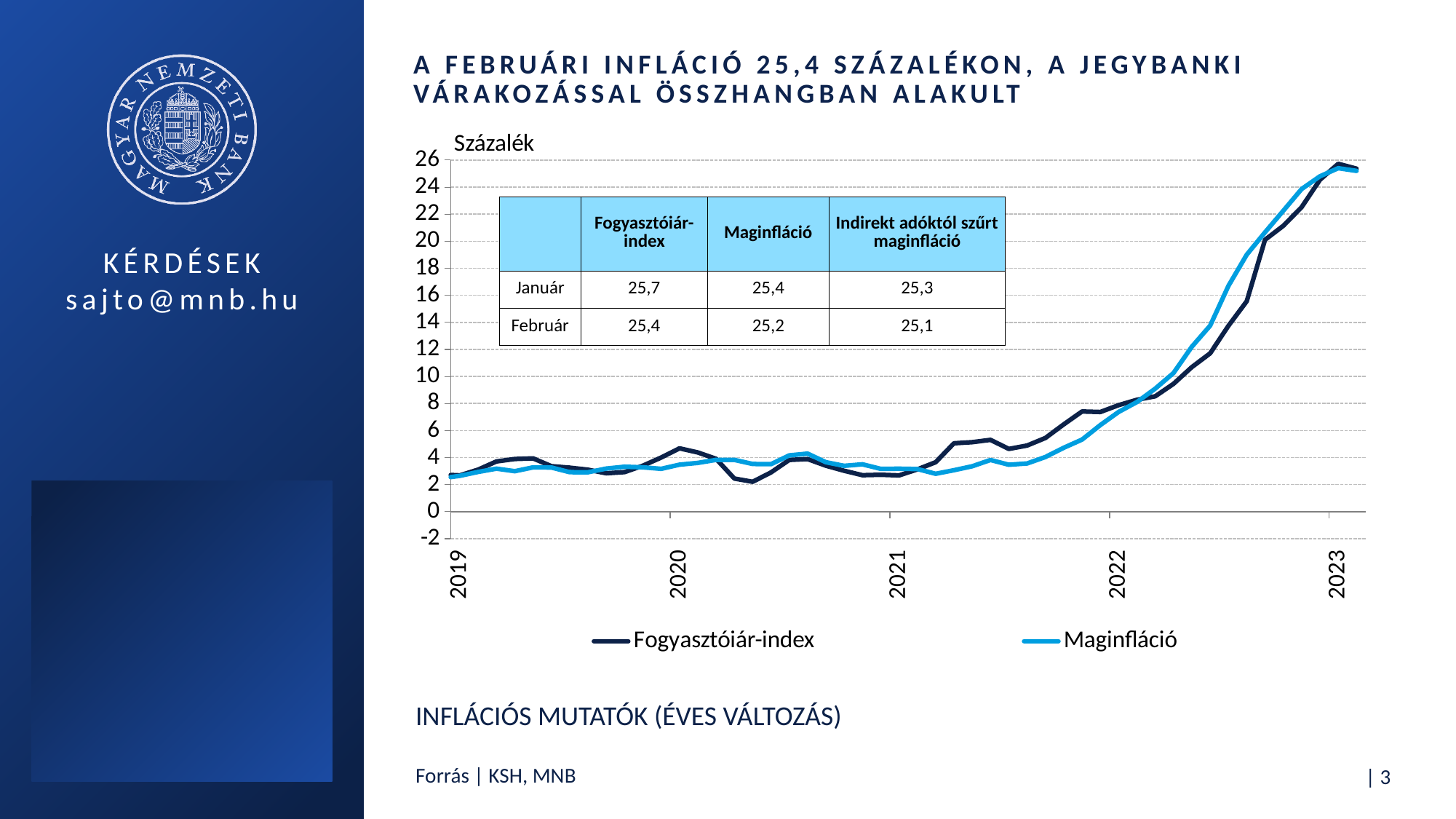

# A februári infláció 25,4 százalékon, a jegybanki várakozással összhangban alakult

### Chart

| Category | Fogyasztóiár-index | Maginfláció |
|---|---|---|
| 33970 | 25.907042089584095 | 24.6787333682029 |
| 34001 | 24.728386330882202 | 24.553126526544915 |
| 34029 | 23.4 | 22.903534325107202 |
| 34060 | 22.832113872771174 | 22.564370857150962 |
| 34090 | 21.299999999999997 | 22.381264662835534 |
| 34121 | 20.92365510453436 | 22.425508751236038 |
| 34151 | 21.299999999999997 | 22.247312927782914 |
| 34182 | 22.299999999999997 | 23.611728863912717 |
| 34213 | 23.0 | 23.051372569770564 |
| 34243 | 22.02202038097262 | 22.46943663319732 |
| 34274 | 21.0 | 21.538940669146285 |
| 34304 | 21.05508099999996 | 21.665123652504775 |
| 34335 | 17.0 | 17.799836303770732 |
| 34366 | 16.596423874009048 | 17.254685463144995 |
| 34394 | 16.80202124568298 | 17.499981529865096 |
| 34425 | 17.348875414002308 | 17.704404831053537 |
| 34455 | 18.286856600123457 | 17.818680266539744 |
| 34486 | 19.208793386045002 | 18.224351328332915 |
| 34516 | 19.969852657057004 | 18.499184900380683 |
| 34547 | 19.493151536959317 | 17.95793030976901 |
| 34578 | 18.905779613504038 | 18.913331078177023 |
| 34608 | 19.525099930613564 | 20.117721589418366 |
| 34639 | 21.001562057068355 | 20.660237946766813 |
| 34669 | 21.219449999999966 | 20.429008049985924 |
| 34700 | 22.099999999999994 | 21.76071032984939 |
| 34731 | 23.80423218051783 | 22.798054530367295 |
| 34759 | 27.464258367942932 | 23.76904924143936 |
| 34790 | 29.249926687041608 | 24.96775953085391 |
| 34820 | 30.80635099788273 | 26.670519413632988 |
| 34851 | 31.019003097343102 | 27.281908177110793 |
| 34881 | 30.50031110700857 | 27.760446676821218 |
| 34912 | 29.200580137922003 | 27.660551439266484 |
| 34943 | 28.81256967852869 | 27.22503480228096 |
| 34973 | 29.046606793297286 | 26.88699911236293 |
| 35004 | 28.710046588657008 | 27.037358456965663 |
| 35034 | 28.333543999999847 | 26.996035170560972 |
| 35065 | 28.89774997842784 | 26.260253021839944 |
| 35096 | 28.270937547565637 | 25.888968590133814 |
| 35125 | 25.639814471851864 | 25.569086012622094 |
| 35156 | 24.363052127584382 | 24.70641371984655 |
| 35186 | 23.898087497059976 | 23.52438404884704 |
| 35217 | 23.562059527016558 | 22.718312049707563 |
| 35247 | 22.963816537864716 | 21.966301142705603 |
| 35278 | 22.91711575729211 | 21.5 |
| 35309 | 22.17765325970838 | 20.598889892380143 |
| 35339 | 21.029415015849935 | 19.60902840794779 |
| 35370 | 20.12550680191731 | 18.79517340058051 |
| 35400 | 19.768164000000013 | 18.400000000000006 |
| 35431 | 18.928530626516306 | 17.881936462897443 |
| 35462 | 18.75347822445103 | 17.405722949496592 |
| 35490 | 18.799999999999997 | 17.02791396052875 |
| 35521 | 18.583226089109786 | 16.90681442192998 |
| 35551 | 17.700000000000003 | 16.287719586413658 |
| 35582 | 18.65087346258106 | 16.05389125081895 |
| 35612 | 18.107921014234705 | 16.00554930817796 |
| 35643 | 17.95512280384061 | 15.737777426124055 |
| 35674 | 17.96265378053684 | 15.74253155876194 |
| 35704 | 17.721111290520454 | 15.63476233657451 |
| 35735 | 18.16872845416067 | 15.52100731375819 |
| 35765 | 18.41416839999998 | 15.423838152262519 |
| 35796 | 17.651825309649297 | 15.381832914278363 |
| 35827 | 17.09776262685496 | 14.97154967445286 |
| 35855 | 16.400000000000006 | 14.662409830845604 |
| 35886 | 16.0 | 13.932330033093919 |
| 35916 | 15.819860134986328 | 13.872789203582471 |
| 35947 | 14.194063006856155 | 13.617662573386639 |
| 35977 | 14.084659348279075 | 13.197011877787958 |
| 36008 | 13.5 | 12.630121969585318 |
| 36039 | 12.525648876470825 | 12.113913553839865 |
| 36069 | 12.271616197614847 | 11.919992132595112 |
| 36100 | 11.232018644566594 | 11.5 |
| 36130 | 10.308758299999951 | 11.223088568751692 |
| 36161 | 9.806399635583858 | 10.219173146421895 |
| 36192 | 9.41763624320835 | 9.68477254406281 |
| 36220 | 9.265889474707691 | 9.397342068673893 |
| 36251 | 9.439273259525436 | 9.634118405972089 |
| 36281 | 8.91541799875894 | 9.336280631872228 |
| 36312 | 9.091773246281832 | 9.16233782519653 |
| 36342 | 10.099999999999994 | 9.284008248048323 |
| 36373 | 10.926708604908 | 9.556940750230169 |
| 36404 | 10.893557984706405 | 9.217931567690371 |
| 36434 | 10.539463483349095 | 8.766238640360626 |
| 36465 | 10.633962589230734 | 8.405112880660539 |
| 36495 | 11.176018900000003 | 8.099405476537186 |
| 36526 | 10.015222888770069 | 7.898267612552743 |
| 36557 | 9.809860719648796 | 7.814395145504079 |
| 36586 | 9.576842500136735 | 7.4410767446509 |
| 36617 | 9.21317522113607 | 7.18067991641486 |
| 36647 | 9.099999999999994 | 7.121974033175661 |
| 36678 | 9.117262879632989 | 7.2212026128452464 |
| 36708 | 9.558493194863615 | 7.194332369616717 |
| 36739 | 9.628320365391374 | 7.478414201486601 |
| 36770 | 10.314977155837127 | 8.299999999999997 |
| 36800 | 10.412520130514395 | 8.33666300790351 |
| 36831 | 10.572704499530104 | 8.58399990972677 |
| 36861 | 10.083347500000002 | 8.72722961379462 |
| 36892 | 10.130105426737913 | 9.573143152879027 |
| 36923 | 10.400000000000006 | 9.9220108590942 |
| 36951 | 10.45986569521196 | 10.367404791235032 |
| 36982 | 10.339000119723892 | 10.228657657895496 |
| 37012 | 10.778860048621993 | 10.172836655995752 |
| 37043 | 10.491667334219173 | 10.022310311939464 |
| 37073 | 9.427254209111268 | 9.760084985399189 |
| 37104 | 8.70581880105415 | 8.965219898983051 |
| 37135 | 7.976404943387749 | 8.11764533912438 |
| 37165 | 7.5852395540662485 | 7.918934895505032 |
| 37196 | 7.102304221226106 | 7.790650485420244 |
| 37226 | 6.819224200000022 | 7.535643087050815 |
| 37257 | 6.6250322567068025 | 6.483115979772549 |
| 37288 | 6.200000000000003 | 6.120965675048765 |
| 37316 | 5.889720064686415 | 5.594628620893346 |
| 37347 | 6.099999999999994 | 5.430747150403178 |
| 37377 | 5.588368587501449 | 5.308920165963798 |
| 37408 | 4.821416021691945 | 5.014293373987172 |
| 37438 | 4.588529840473726 | 4.7991386217938725 |
| 37469 | 4.495875320996589 | 4.812996081073521 |
| 37500 | 4.630046076420754 | 4.708110326905967 |
| 37530 | 4.875422400791493 | 4.614783423743162 |
| 37561 | 4.772971664154397 | 4.414973205172998 |
| 37591 | 4.820237999999989 | 4.153559940677866 |
| 37622 | 4.72327493386922 | 3.8912947965827414 |
| 37653 | 4.514588579666864 | 3.5999999999999943 |
| 37681 | 4.68833491122362 | 3.4661991645532595 |
| 37712 | 3.8521719456217483 | 3.4000000000000057 |
| 37742 | 3.62303589281305 | 3.0999999999999943 |
| 37773 | 4.32908004829703 | 3.200000000000003 |
| 37803 | 4.715421669806162 | 3.2992785669315623 |
| 37834 | 4.7159854659819445 | 3.3800670965827493 |
| 37865 | 4.663124342749256 | 3.299999999999997 |
| 37895 | 4.881233342174056 | 3.363633469984805 |
| 37926 | 5.572120182578445 | 3.6503443066585533 |
| 37956 | 5.651932235398235 | 3.793376825418477 |
| 37987 | 6.601051585139857 | 4.799999999999997 |
| 38018 | 7.105598328380964 | 5.036564593724989 |
| 38047 | 6.696606687055478 | 4.96872637217335 |
| 38078 | 6.935939937210279 | 4.834119987429091 |
| 38108 | 7.599999999999994 | 5.228277410031083 |
| 38139 | 7.449442997927235 | 5.172615272910988 |
| 38169 | 7.187996852356932 | 5.0219833497999815 |
| 38200 | 7.170039464526852 | 4.924538886458606 |
| 38231 | 6.632062028887276 | 4.837611484766342 |
| 38261 | 6.323619612276431 | 4.562218799429274 |
| 38292 | 5.759272750478104 | 4.2881396707505814 |
| 38322 | 5.529892866120207 | 4.054215391121787 |
| 38353 | 4.048996375378806 | 3.085444800747837 |
| 38384 | 3.1887562898423454 | 2.5201354056168412 |
| 38412 | 3.5 | 2.3351348077647884 |
| 38443 | 3.9255427078725944 | 2.395267789131637 |
| 38473 | 3.5999999999999943 | 1.9885898551510337 |
| 38504 | 3.7939711134755925 | 1.5930784482135607 |
| 38534 | 3.713156890329188 | 1.3487882254732426 |
| 38565 | 3.5999999999999943 | 1.502745586238106 |
| 38596 | 3.6592880414420534 | 1.4425339656161924 |
| 38626 | 3.2063777049928177 | 1.3760363800295465 |
| 38657 | 3.3196599209829714 | 1.4316112316226253 |
| 38687 | 3.332314267482488 | 1.4191235645317448 |
| 38718 | 2.7094539460585025 | 0.4124886388725173 |
| 38749 | 2.514485233332664 | 0.33192759822703977 |
| 38777 | 2.3246422945905465 | 0.3738390225458943 |
| 38808 | 2.288900393770035 | 0.29131530937851835 |
| 38838 | 2.761036471733192 | 0.5844647920951473 |
| 38869 | 2.799999999999997 | 0.9786278160355693 |
| 38899 | 3.0059012688833064 | 1.5997816600280999 |
| 38930 | 3.497883416378073 | 2.0892346202820704 |
| 38961 | 5.856382081661081 | 3.750043926319222 |
| 38991 | 6.3342594654479285 | 4.112890642770225 |
| 39022 | 6.365622293194207 | 4.16368837616146 |
| 39052 | 6.540953711291365 | 4.454758120796086 |
| 39083 | 7.754971762522516 | 5.212176857564316 |
| 39114 | 8.825698881992636 | 5.460629788920201 |
| 39142 | 9.048784461459917 | 5.787143006784234 |
| 39173 | 8.757381296633099 | 5.7839805238956075 |
| 39203 | 8.475210045914494 | 5.59691165560173 |
| 39234 | 8.581730550893027 | 5.700450826772595 |
| 39264 | 8.374130472430394 | 5.391717285546704 |
| 39295 | 8.305650085516959 | 5.200000000000003 |
| 39326 | 6.389175717467609 | 4.032071725360481 |
| 39356 | 6.736428690932954 | 4.190677499947498 |
| 39387 | 7.14614352460022 | 4.392689760461579 |
| 39417 | 7.378905646013976 | 4.599962676831311 |
| 39448 | 7.077116260530175 | 4.952407505199332 |
| 39479 | 6.920794244131187 | 5.071830567423547 |
| 39508 | 6.731238635932584 | 5.11136483524362 |
| 39539 | 6.628383521972907 | 5.451274327658112 |
| 39569 | 7.0 | 5.7675136300207726 |
| 39600 | 6.680767524400338 | 5.675309941823471 |
| 39630 | 6.717847057522874 | 5.732827064804724 |
| 39661 | 6.47544637250239 | 5.508211869825274 |
| 39692 | 5.744078588919606 | 4.84488438346942 |
| 39722 | 5.1063848292872365 | 4.371970969585675 |
| 39753 | 4.227042201855838 | 3.883332432696619 |
| 39783 | 3.5011675633779475 | 3.535372232402054 |
| 39814 | 3.136393122883689 | 3.1278967507744113 |
| 39845 | 3.024667956434058 | 2.9368873753919473 |
| 39873 | 2.903043066350932 | 2.7326860307083223 |
| 39904 | 3.3742778793991306 | 2.7539502405037553 |
| 39934 | 3.7693623447940183 | 2.6799811219322436 |
| 39965 | 3.7106154209834585 | 2.691519302935234 |
| 39995 | 5.051619970093199 | 4.57692041403179 |
| 40026 | 5.020156435732758 | 4.49165427587252 |
| 40057 | 4.90593611320277 | 4.496962055200768 |
| 40087 | 4.7087690975655505 | 4.216247699374932 |
| 40118 | 5.230866869487372 | 4.175790957853721 |
| 40148 | 5.559932855405293 | 4.019538603427904 |
| 40179 | 6.4122364189841505 | 4.077213802627313 |
| 40210 | 5.735687348988918 | 3.7584871976714 |
| 40238 | 5.947483177401907 | 3.6336138963367404 |
| 40269 | 5.700000000000003 | 3.237862723286227 |
| 40299 | 5.074249839499032 | 2.822863263770927 |
| 40330 | 5.264666602351028 | 2.4406631054747265 |
| 40360 | 3.9847532874187976 | 0.4702692033855129 |
| 40391 | 3.6953793573846525 | 0.6244660188695832 |
| 40422 | 3.758451670068226 | 0.7534620757608934 |
| 40452 | 4.177555816321259 | 1.2287601159675887 |
| 40483 | 4.186762255260263 | 1.4746554525323035 |
| 40513 | 4.6727452351583025 | 1.8179184765171499 |
| 40544 | 3.9713991792842904 | 1.6595657081224005 |
| 40575 | 4.064118962652415 | 1.9358892334706894 |
| 40603 | 4.537209830091399 | 2.7554469234871135 |
| 40634 | 4.6683753984106175 | 3.0859361073847538 |
| 40664 | 3.9476809553488295 | 3.361359329545735 |
| 40695 | 3.4723927346803407 | 3.688973947922335 |
| 40725 | 3.0922118010977897 | 3.7908788985895967 |
| 40756 | 3.5774850905851565 | 3.6308939279026333 |
| 40787 | 3.5748078486382013 | 3.555208501545536 |
| 40817 | 3.865304409527539 | 3.3661882680491146 |
| 40848 | 4.262799006134642 | 3.4000000000000057 |
| 40878 | 4.071435414944887 | 3.1512315652529423 |
| 40909 | 5.5 | 4.618237458969546 |
| 40940 | 5.891812301031848 | 5.0 |
| 40969 | 5.53864536714029 | 4.1373180616552645 |
| 41000 | 5.695811014182283 | 3.950708595054408 |
| 41030 | 5.274594266036658 | 3.5016417140190015 |
| 41061 | 5.591536404613834 | 3.579841673723081 |
| 41091 | 5.777872954552379 | 3.7049235431240817 |
| 41122 | 6.0402615728981175 | 3.742192235814173 |
| 41153 | 6.59403195933686 | 3.7367859565002703 |
| 41183 | 6.003007284670346 | 3.4769257158480116 |
| 41214 | 5.213720340478915 | 3.555769386163604 |
| 41244 | 4.995928781592156 | 3.599220802991681 |
| 41275 | 3.717047295639219 | 2.236547173268093 |
| 41306 | 2.780314196704552 | 1.9204135119633605 |
| 41334 | 2.2257617394506326 | 2.0788013257703852 |
| 41365 | 1.6887478002005594 | 2.05124177061073 |
| 41395 | 1.7564381336476913 | 2.227782039669421 |
| 41426 | 1.92252002016086 | 2.1041210547422935 |
| 41456 | 1.7544773899894892 | 1.9269004328357653 |
| 41487 | 1.3430172482195104 | 2.015354911900019 |
| 41518 | 1.370981786538593 | 2.299999999999997 |
| 41548 | 0.910982869647313 | 2.347857649225773 |
| 41579 | 0.915946571246991 | 2.400106342449064 |
| 41609 | 0.42505396654678407 | 2.2586864467604357 |
| 41640 | 0.0 | 2.3122576958943597 |
| 41671 | 0.10302778956931036 | 1.980478662920234 |
| 41699 | 0.07676269211680165 | 1.8469292578737537 |
| 41730 | -0.1014747933963207 | 1.498778325701707 |
| 41760 | -0.13994221866381906 | 1.6254412568510048 |
| 41791 | -0.27120745186724093 | 1.6861975138541538 |
| 41821 | 0.12904299571194144 | 1.7418604093115562 |
| 41852 | 0.1666959674121955 | 1.7866604780785167 |
| 41883 | -0.47991243820615637 | 1.071053188083809 |
| 41913 | -0.4162649522318418 | 1.089545466066042 |
| 41944 | -0.7060258313539549 | 0.9260209934224548 |
| 41974 | -0.9374868168802664 | 0.8138185273851946 |
| 42005 | -1.4000000000000057 | 0.6649821582295203 |
| 42036 | -1.0485899341814502 | 0.8874318982724674 |
| 42064 | -0.6398172500188366 | 0.8065567875455883 |
| 42095 | -0.29999999999999716 | 0.9907355986769772 |
| 42125 | 0.530837060664453 | 1.0029589501155272 |
| 42156 | 0.5886556524105089 | 0.8687257761762197 |
| 42186 | 0.39638952625705315 | 0.8340902840305233 |
| 42217 | 0.009792649154050537 | 0.7270216497735618 |
| 42248 | -0.39684093900505957 | 0.8417478149261797 |
| 42278 | 0.1012076265985371 | 1.1281424787111263 |
| 42309 | 0.5020808681919817 | 1.0019836339957067 |
| 42339 | 0.8689159940968239 | 1.0262728425446284 |
| 42370 | 0.9179411778473536 | 1.1512237957261817 |
| 42401 | 0.27886704424587094 | 1.13913185891235 |
| 42430 | -0.22943495765679245 | 1.026296449139366 |
| 42461 | 0.22144362173828824 | 1.3352227183074348 |
| 42491 | -0.21069701634480964 | 1.1075560609550195 |
| 42522 | -0.16727541989072847 | 1.1208731058073056 |
| 42552 | -0.3278587265544104 | 1.1739513279451614 |
| 42583 | -0.13735691814851236 | 1.1204431570978812 |
| 42614 | 0.6210468747530768 | 1.4000000000000057 |
| 42644 | 1.0036238987187005 | 1.3616511702829825 |
| 42675 | 1.0999999999999943 | 1.4630724662801669 |
| 42705 | 1.7707318789555586 | 1.5953483852527484 |
| 42736 | 2.326255346241439 | 1.395611126260306 |
| 42767 | 2.9000000000000057 | 1.7000000000000028 |
| 42795 | 2.6916138985592966 | 1.7733577922151227 |
| 42826 | 2.224891159349383 | 1.6684263791918852 |
| 42856 | 2.082335440378543 | 1.8081974955895674 |
| 42887 | 1.8982422078149455 | 1.9940200949097857 |
| 42917 | 2.1344830352994535 | 2.1142358051368575 |
| 42948 | 2.6127365876048145 | 2.299999999999997 |
| 42979 | 2.54169080280505 | 2.3561570392601254 |
| 43009 | 2.223984949540153 | 2.0138001446942724 |
| 43040 | 2.52647337994388 | 1.8761259616721446 |
| 43070 | 2.1277287150097095 | 1.9280459828478058 |
| 43101 | 2.0578433961322276 | 1.9000000000000057 |
| 43132 | 1.8530692133749227 | 1.7212246139971938 |
| 43160 | 1.9680557614112928 | 1.6743818969459596 |
| 43191 | 2.3003307195498195 | 1.8082500974489193 |
| 43221 | 2.7789389667446756 | 1.9038103331884457 |
| 43252 | 3.0757954419309925 | 1.8379292210464229 |
| 43282 | 3.3540663961521204 | 1.9756309475906306 |
| 43313 | 3.3585044324640307 | 1.8887618570921632 |
| 43344 | 3.5866207244246624 | 1.9218703255757248 |
| 43374 | 3.801674747473257 | 2.152713686984498 |
| 43405 | 3.105701168615397 | 2.3268815113580104 |
| 43435 | 2.7389703986621186 | 2.464864693143255 |
| 43466 | 2.684255547217205 | 2.6482535884852467 |
| 43497 | 3.111028656609477 | 2.938163647528114 |
| 43525 | 3.713507741134748 | 3.1789319230020965 |
| 43556 | 3.8968874257069643 | 2.992309228642256 |
| 43586 | 3.93871464384074 | 3.2747429115913036 |
| 43617 | 3.3641034111024197 | 3.2650371134190834 |
| 43647 | 3.2528516168571002 | 2.9182715126490564 |
| 43678 | 3.1036455044425395 | 2.9139536664753223 |
| 43709 | 2.8362497070306603 | 3.186738857350818 |
| 43739 | 2.925834565186321 | 3.3228734763601295 |
| 43770 | 3.4000000000000057 | 3.278696096008119 |
| 43800 | 4.004980490746618 | 3.1670368389381736 |
| 43831 | 4.683861302268838 | 3.474190927498981 |
| 43862 | 4.378718594314904 | 3.6055890781740203 |
| 43891 | 3.9091105735233214 | 3.829973833126175 |
| 43922 | 2.4475610567045294 | 3.829097412195722 |
| 43952 | 2.2102598254597297 | 3.5277520616916007 |
| 43983 | 2.9 | 3.511679588508059 |
| 44013 | 3.826420520612956 | 4.163137356553349 |
| 44044 | 3.887388048407175 | 4.2935637199468175 |
| 44075 | 3.4 | 3.656890132472455 |
| 44105 | 3.0244830088957 | 3.390278679714285 |
| 44136 | 2.698181732054323 | 3.5 |
| 44166 | 2.7278552449615177 | 3.1645919142674472 |
| 44197 | 2.681581929394852 | 3.178457730305567 |
| 44228 | 3.1269099235997544 | 3.150437793051239 |
| 44256 | 3.656947111779317 | 2.8004396318105336 |
| 44287 | 5.056149684686844 | 3.064131893759864 |
| 44317 | 5.138551092861164 | 3.3567644431434047 |
| 44348 | 5.3086566117459455 | 3.822098743204407 |
| 44378 | 4.638986328830626 | 3.46876746307197 |
| 44409 | 4.891396473029104 | 3.563544635993111 |
| 44440 | 5.450534580960877 | 4.041665345188974 |
| 44470 | 6.453617051213115 | 4.723694905138913 |
| 44501 | 7.409333295364931 | 5.328627968713576 |
| 44531 | 7.368940351257265 | 6.403918561999063 |
| 44562 | 7.8748299462956055 | 7.37179797385609 |
| 44593 | 8.273608659860287 | 8.103702728782807 |
| 44621 | 8.53093409758526 | 9.1 |
| 44652 | 9.454901669258959 | 10.25719956634326 |
| 44682 | 10.692797893651147 | 12.2 |
| 44713 | 11.707802297814041 | 13.755461123359794 |
| 44743 | 13.747626594213287 | 16.7 |
| 44774 | 15.558824853992931 | 19.0 |
| 44805 | 20.105353012376398 | 20.65859267999825 |
| 44835 | 21.14079624724748 | 22.255111056863143 |
| 44866 | 22.517804662315 | 23.86047427810199 |
| 44896 | 24.53945287499684 | 24.8 |
| 44927 | 25.72426262323573 | 25.4 |
| 44958 | 25.366655615469057 | 25.2 |
|  | Fogyasztóiár-index | Maginfláció | Indirekt adóktól szűrt maginfláció |
| --- | --- | --- | --- |
| Január | 25,7 | 25,4 | 25,3 |
| Február | 25,4 | 25,2 | 25,1 |
Inflációs mutatók (éves változás)
Forrás | KSH, MNB